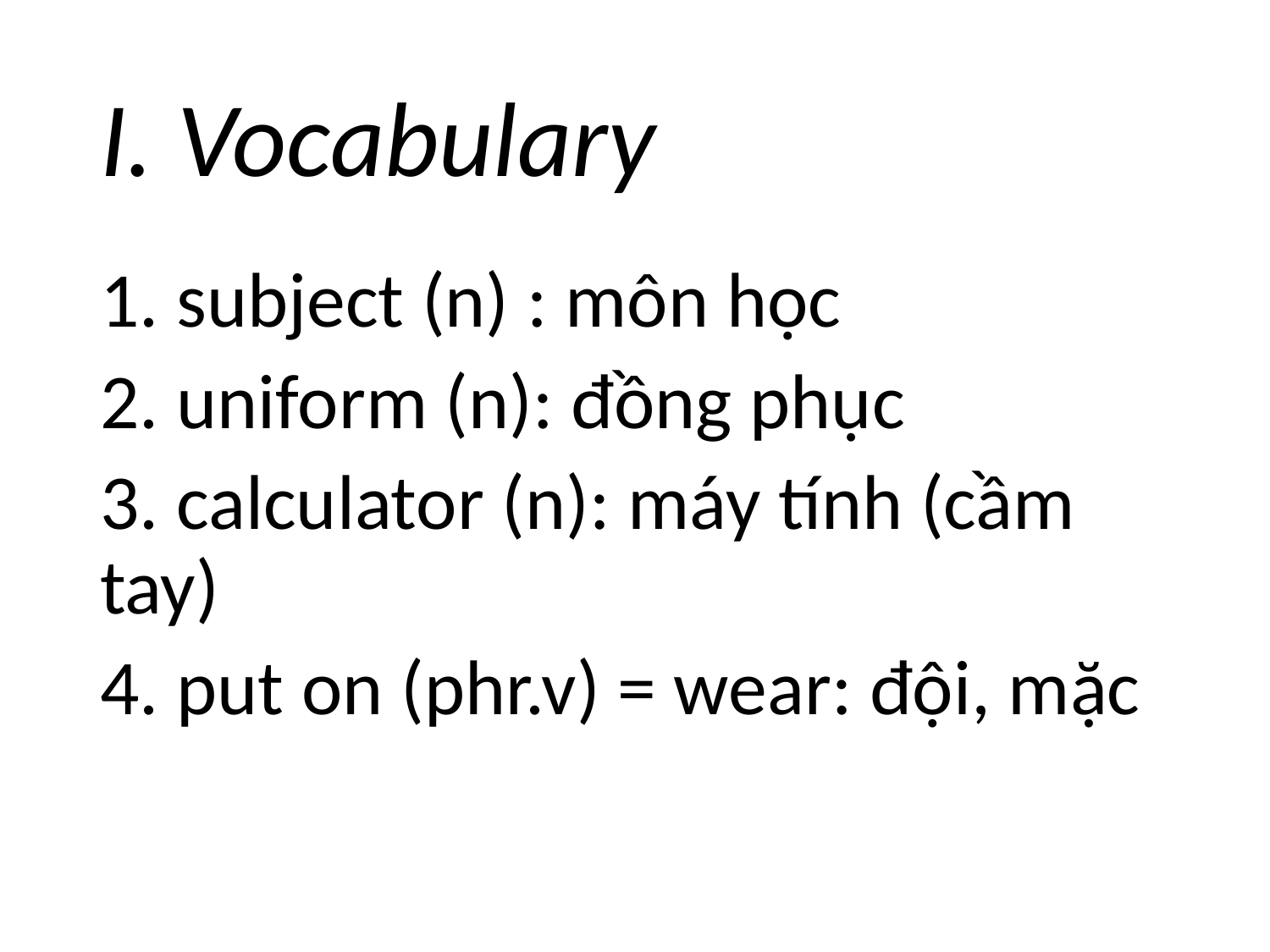

# I. Vocabulary
1. subject (n) : môn học
2. uniform (n): đồng phục
3. calculator (n): máy tính (cầm tay)
4. put on (phr.v) = wear: đội, mặc